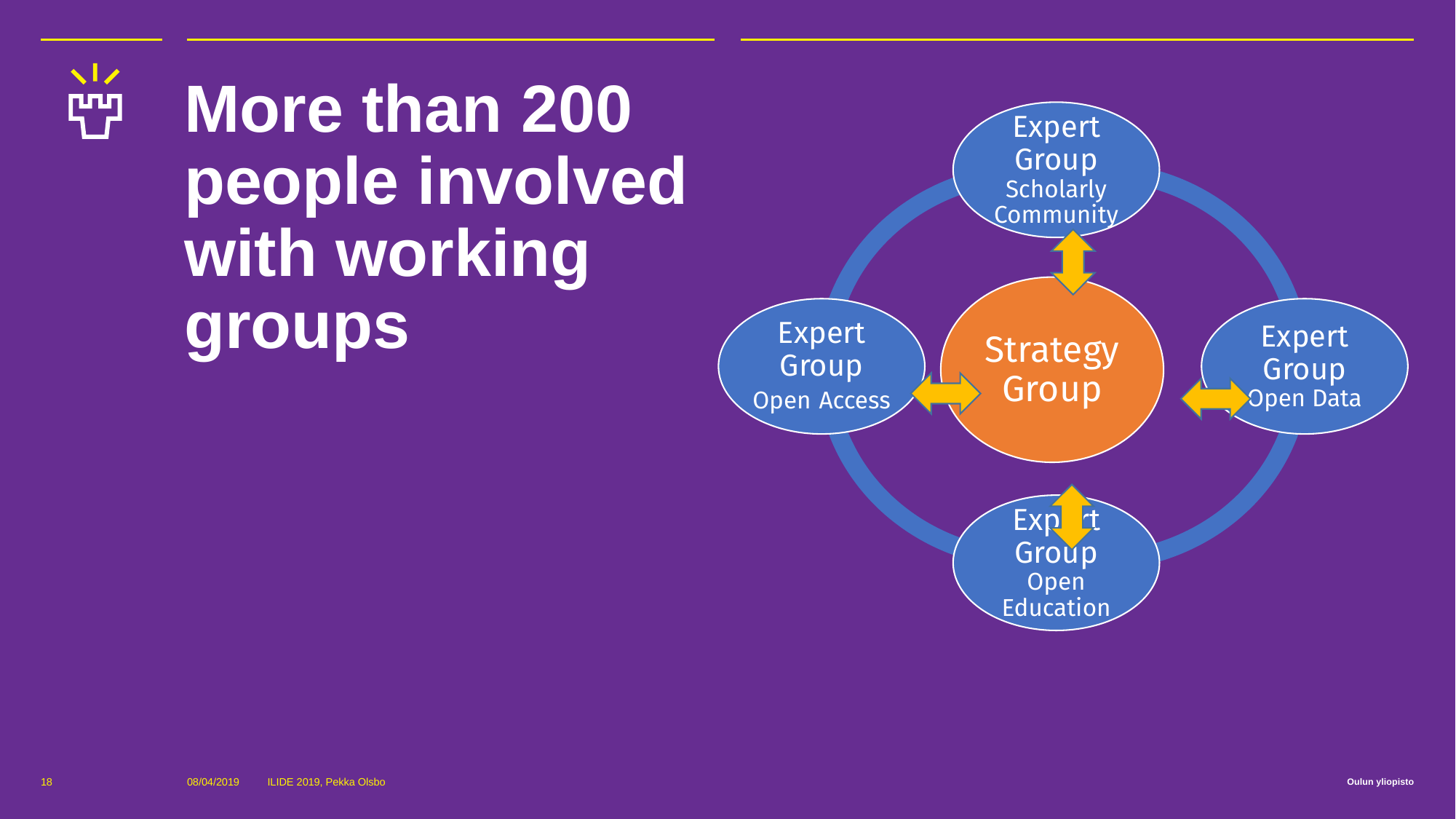

# More than 200 people involved with working groups
Strategy Group
Expert Group Scholarly Community
Expert Group Open Data
Expert Group Open Education
Expert Group Open Access

18
08/04/2019
ILIDE 2019, Pekka Olsbo